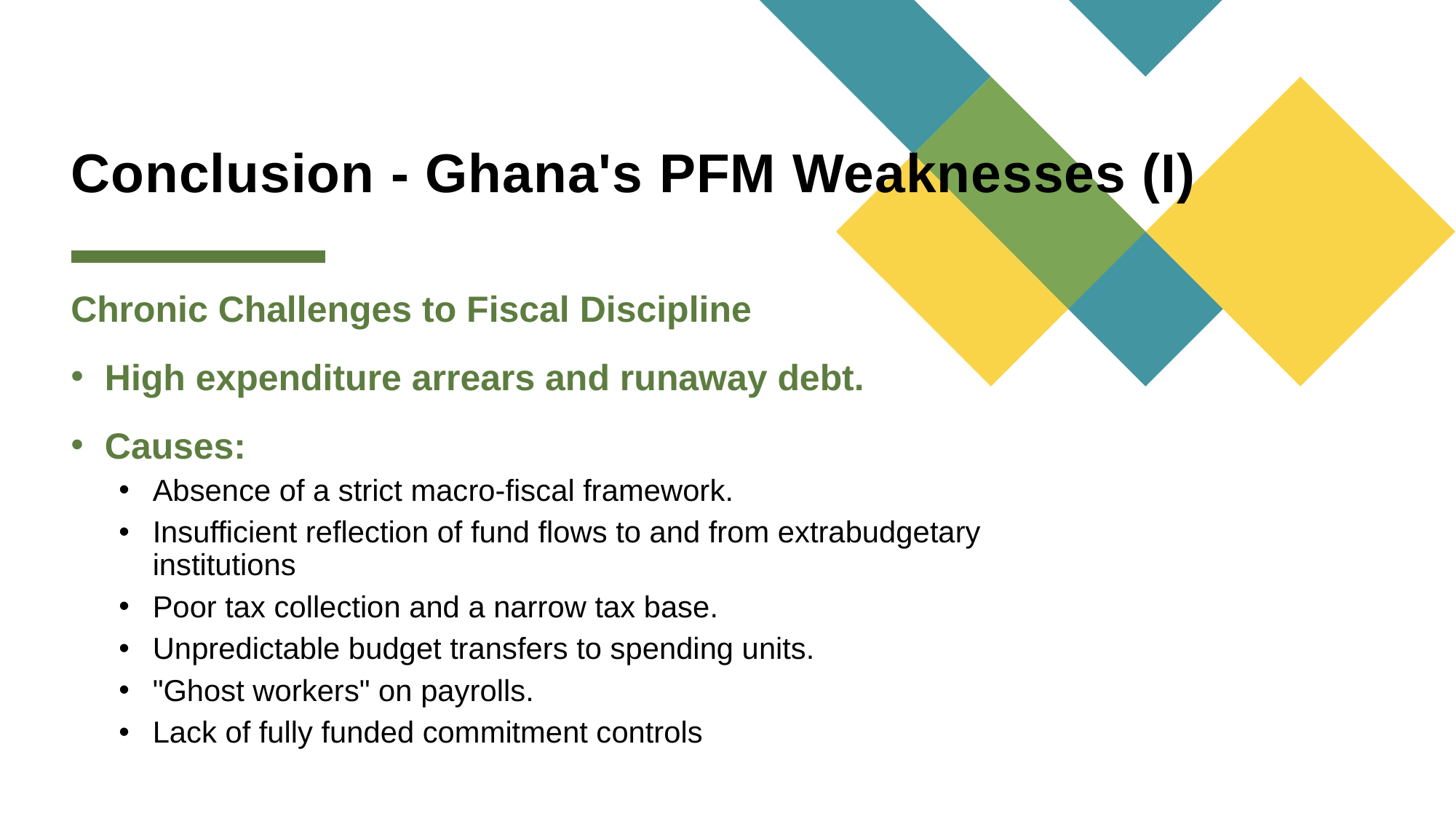

# Conclusion - Ghana's PFM Weaknesses (I)
Chronic Challenges to Fiscal Discipline
High expenditure arrears and runaway debt.
Causes:
Absence of a strict macro-fiscal framework.
Insufficient reflection of fund flows to and from extrabudgetary institutions
Poor tax collection and a narrow tax base.
Unpredictable budget transfers to spending units.
"Ghost workers" on payrolls.
Lack of fully funded commitment controls